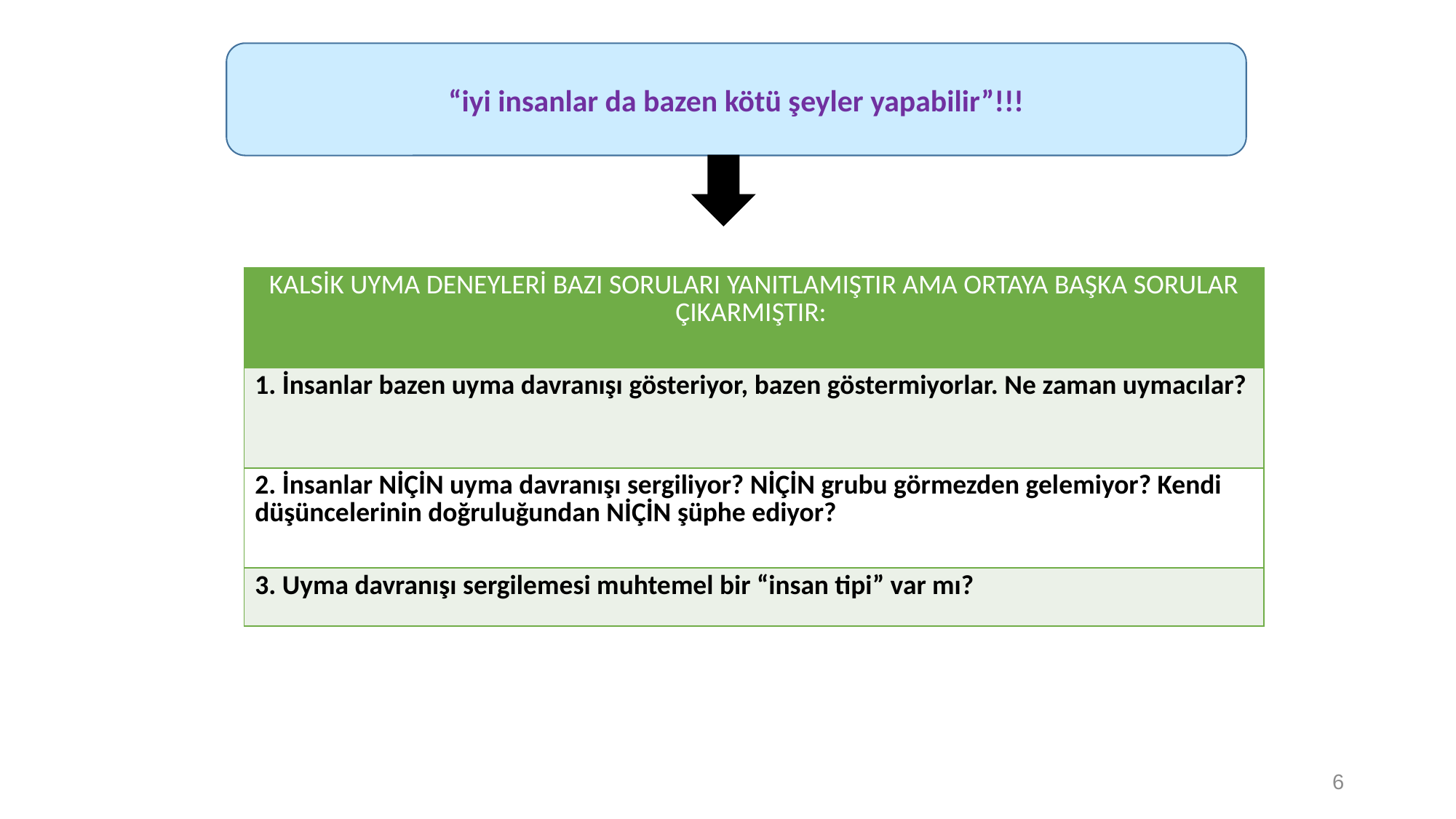

“iyi insanlar da bazen kötü şeyler yapabilir”!!!

| KALSİK UYMA DENEYLERİ BAZI SORULARI YANITLAMIŞTIR AMA ORTAYA BAŞKA SORULAR ÇIKARMIŞTIR: |
| --- |
| 1. İnsanlar bazen uyma davranışı gösteriyor, bazen göstermiyorlar. Ne zaman uymacılar? |
| 2. İnsanlar NİÇİN uyma davranışı sergiliyor? NİÇİN grubu görmezden gelemiyor? Kendi düşüncelerinin doğruluğundan NİÇİN şüphe ediyor? |
| 3. Uyma davranışı sergilemesi muhtemel bir “insan tipi” var mı? |
6